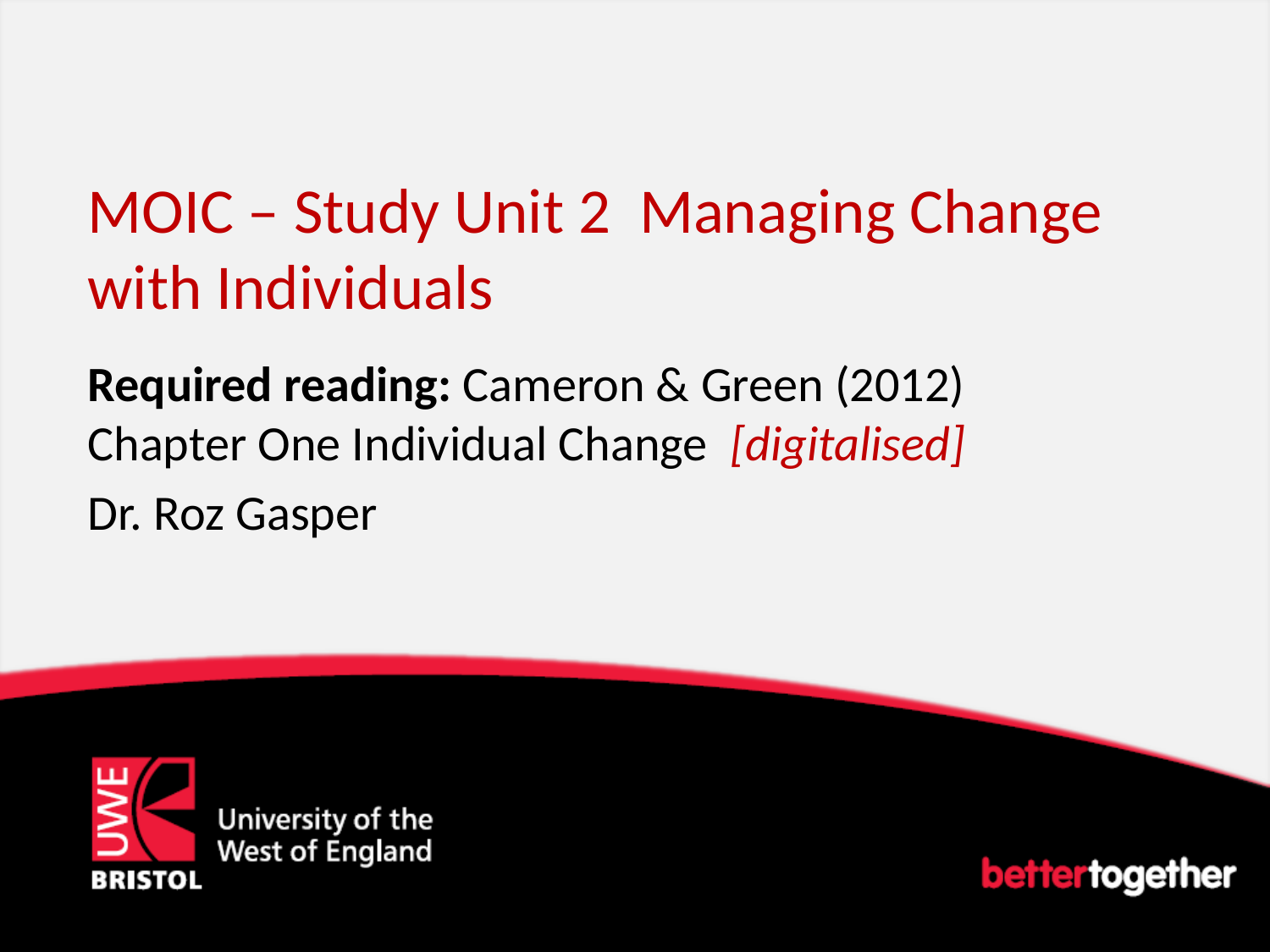

# MOIC – Study Unit 2  Managing Change with Individuals
Required reading: Cameron & Green (2012) Chapter One Individual Change  [digitalised]
Dr. Roz Gasper